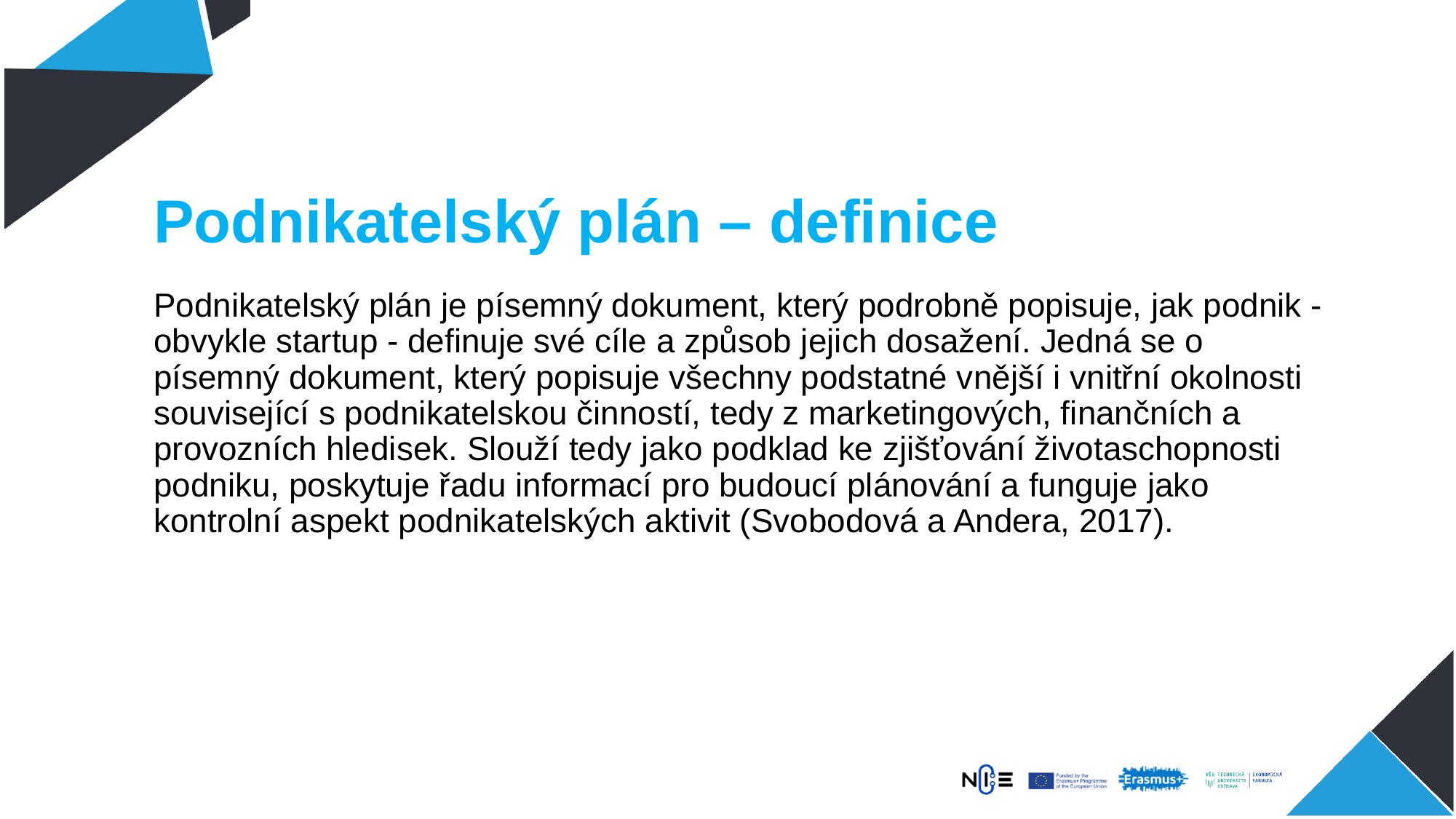

# Podnikatelský plán – definice

Podnikatelský plán je písemný dokument, který podrobně popisuje, jak podnik - obvykle startup - definuje své cíle a způsob jejich dosažení. Jedná se o písemný dokument, který popisuje všechny podstatné vnější i vnitřní okolnosti související s podnikatelskou činností, tedy z marketingových, finančních a provozních hledisek. Slouží tedy jako podklad ke zjišťování životaschopnosti podniku, poskytuje řadu informací pro budoucí plánování a funguje jako kontrolní aspekt podnikatelských aktivit (Svobodová a Andera, 2017).